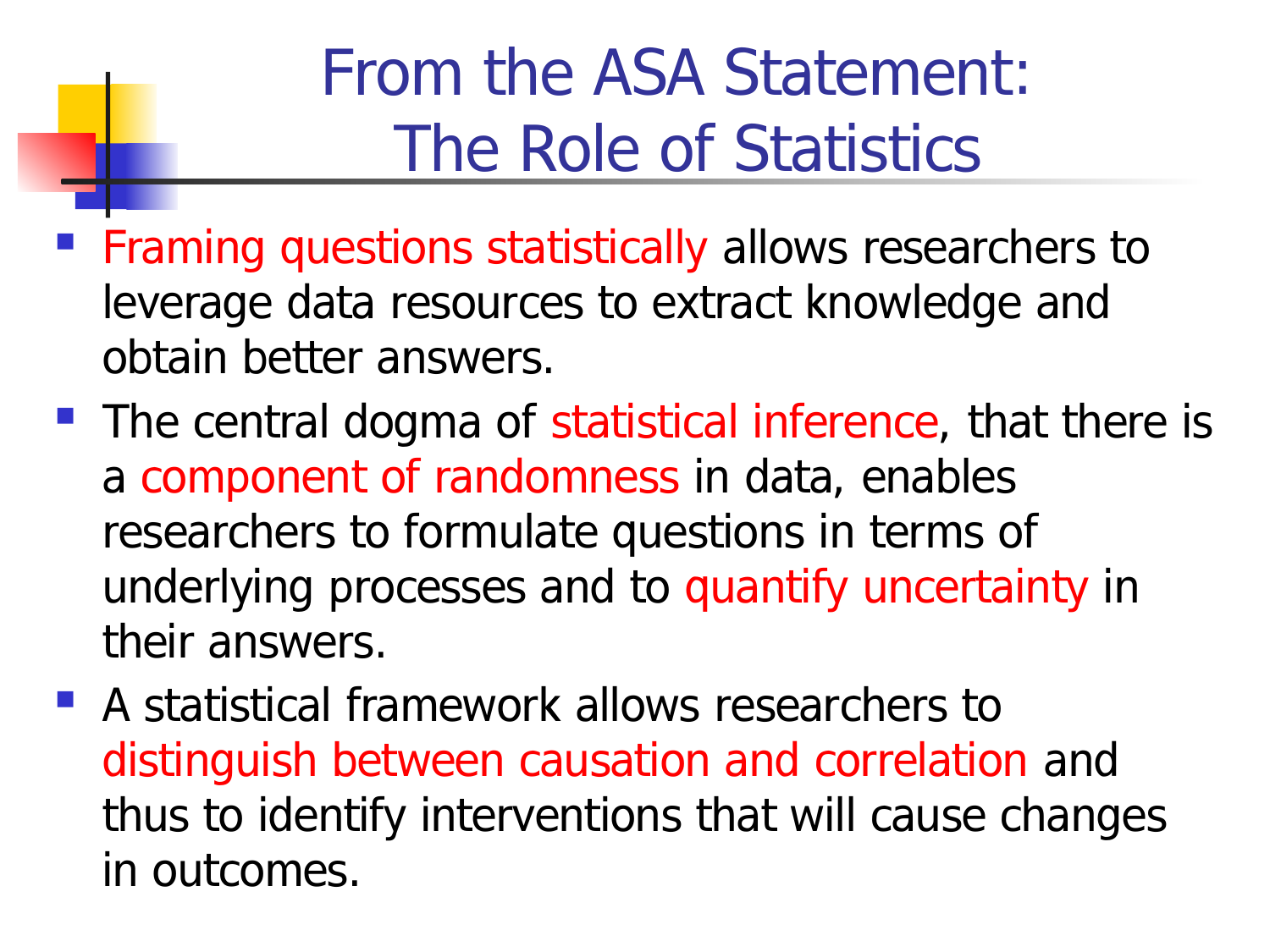

# From the ASA Statement: The Role of Statistics
Framing questions statistically allows researchers to leverage data resources to extract knowledge and obtain better answers.
The central dogma of statistical inference, that there is a component of randomness in data, enables researchers to formulate questions in terms of underlying processes and to quantify uncertainty in their answers.
A statistical framework allows researchers to distinguish between causation and correlation and thus to identify interventions that will cause changes in outcomes.